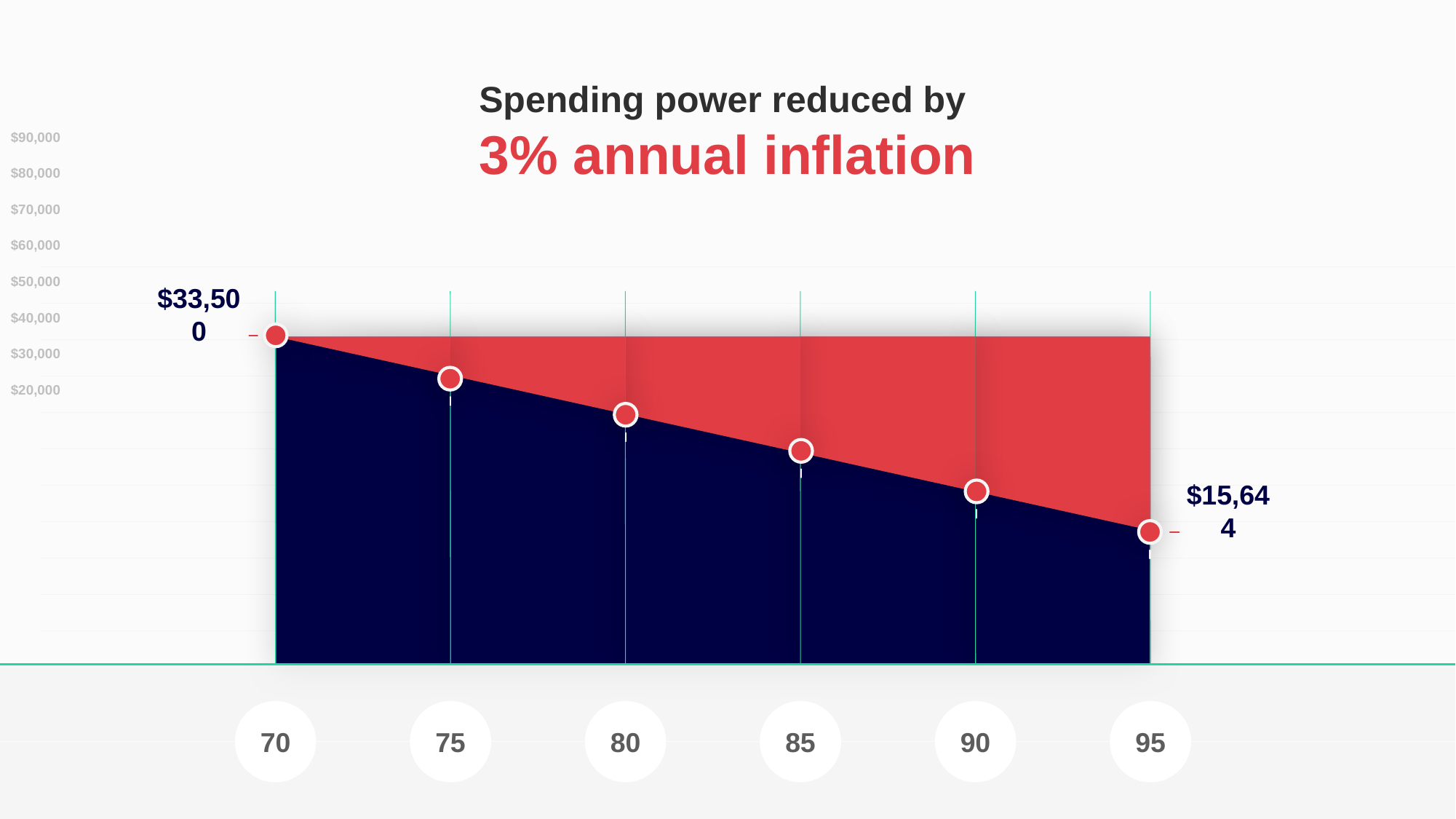

Spending power reduced by
3% annual inflation
$541,011 of spending power evaporated
$90,000
$80,000
$70,000
$60,000
$33,500

$50,000
$40,000

$30,000
28,768

$20,000
24,704

$21,214

$15,644
$18,217

70
75
80
85
90
95